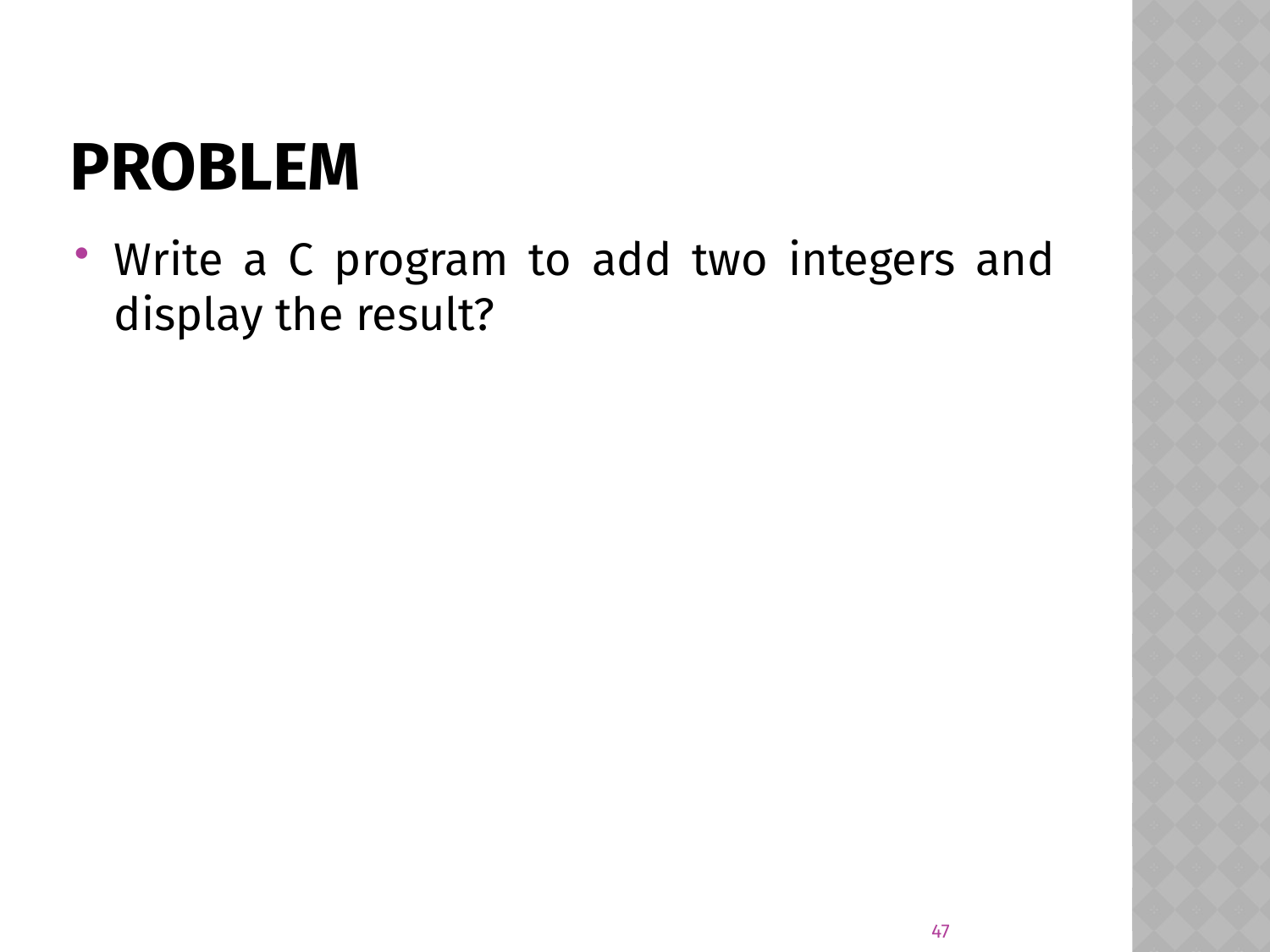

# Problem
Write a C program to add two integers and display the result?
47